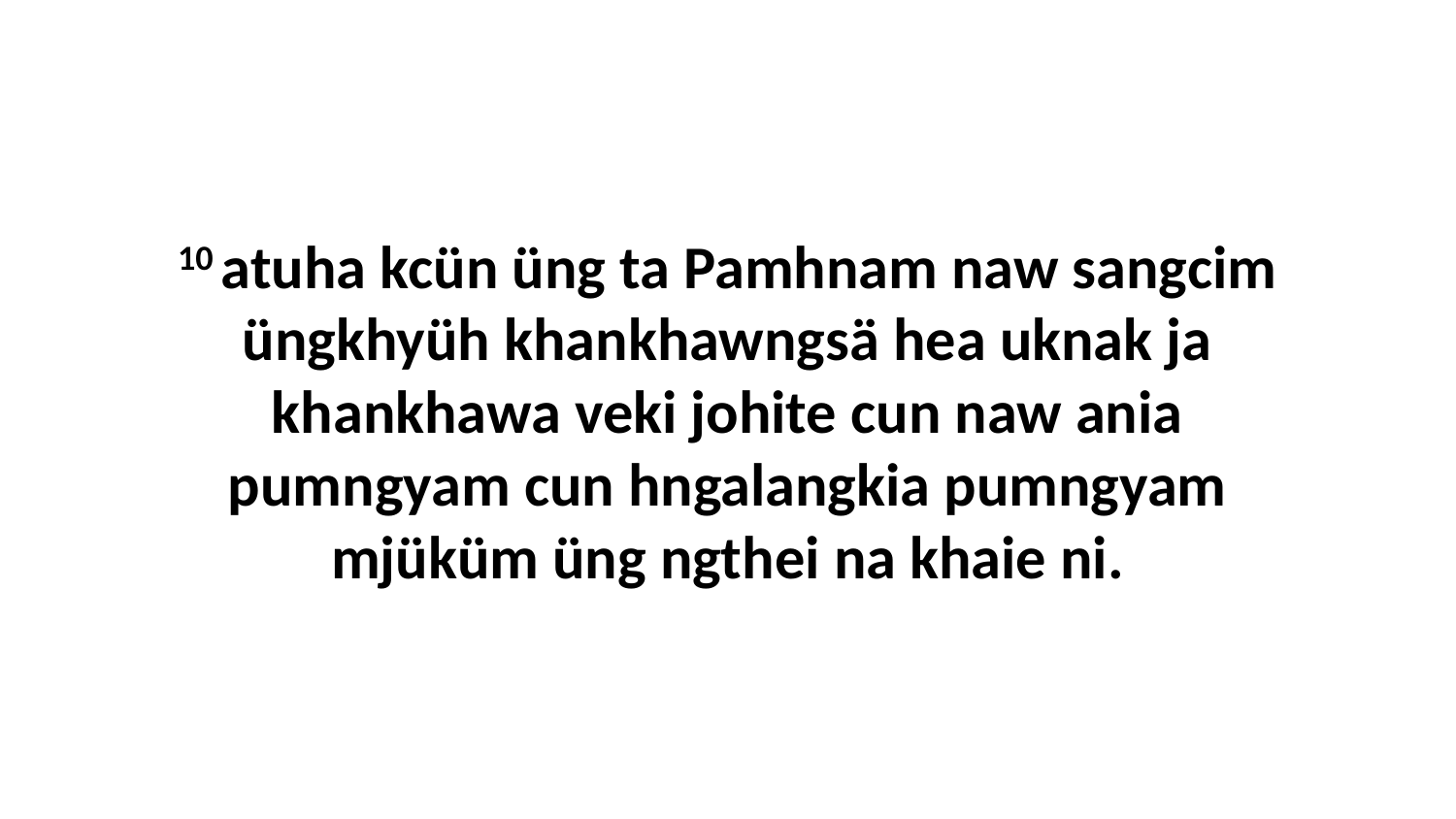

10 atuha kcün üng ta Pamhnam naw sangcim üngkhyüh khankhawngsä hea uknak ja khankhawa veki johite cun naw ania pumngyam cun hngalangkia pumngyam mjüküm üng ngthei na khaie ni.